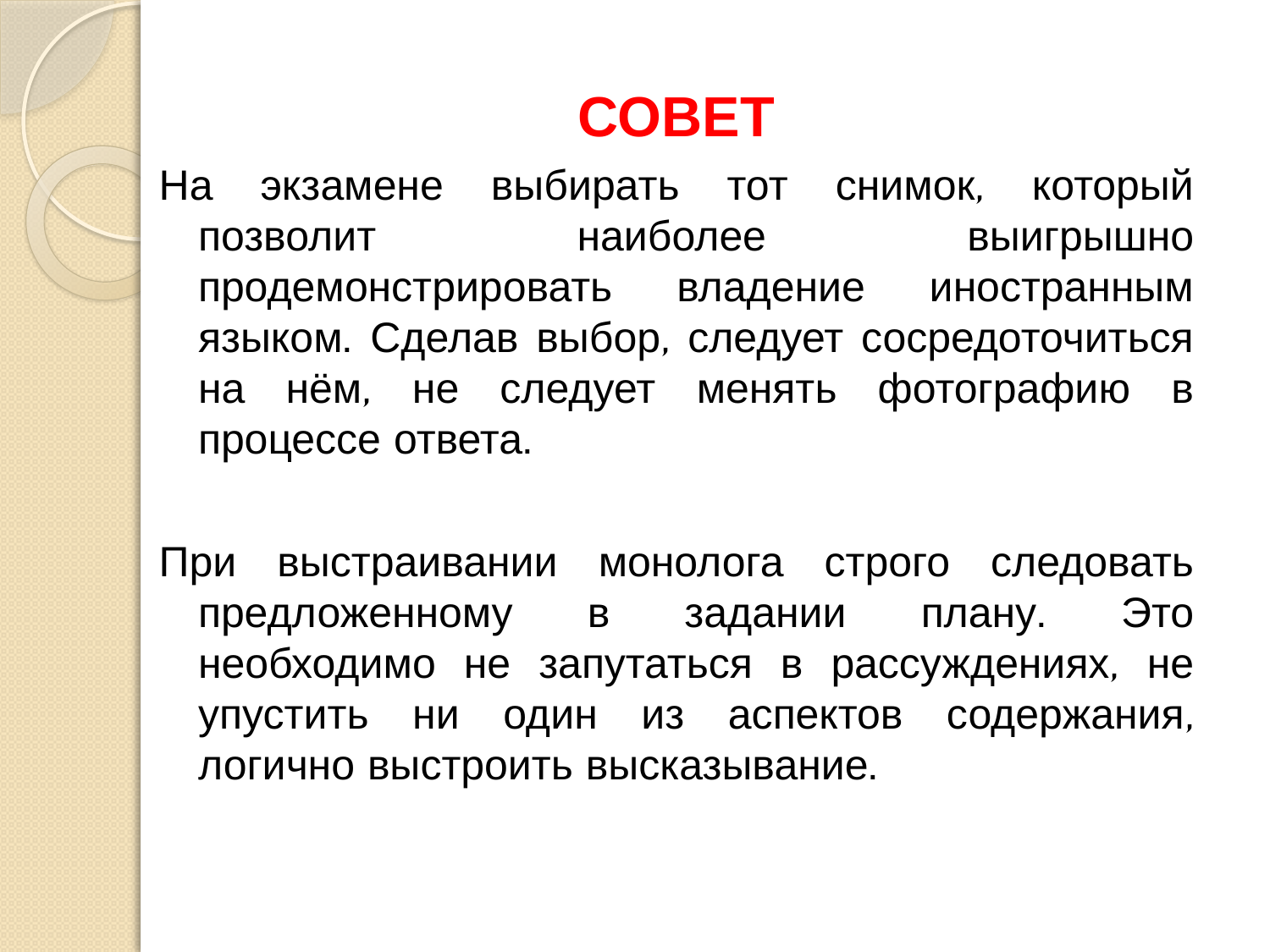

СОВЕТ
На экзамене выбирать тот снимок, который позволит наиболее выигрышно продемонстрировать владение иностранным языком. Сделав выбор, следует сосредоточиться на нём, не следует менять фотографию в процессе ответа.

При выстраивании монолога строго следовать предложенному в задании плану. Это необходимо не запутаться в рассуждениях, не упустить ни один из аспектов содержания, логично выстроить высказывание.